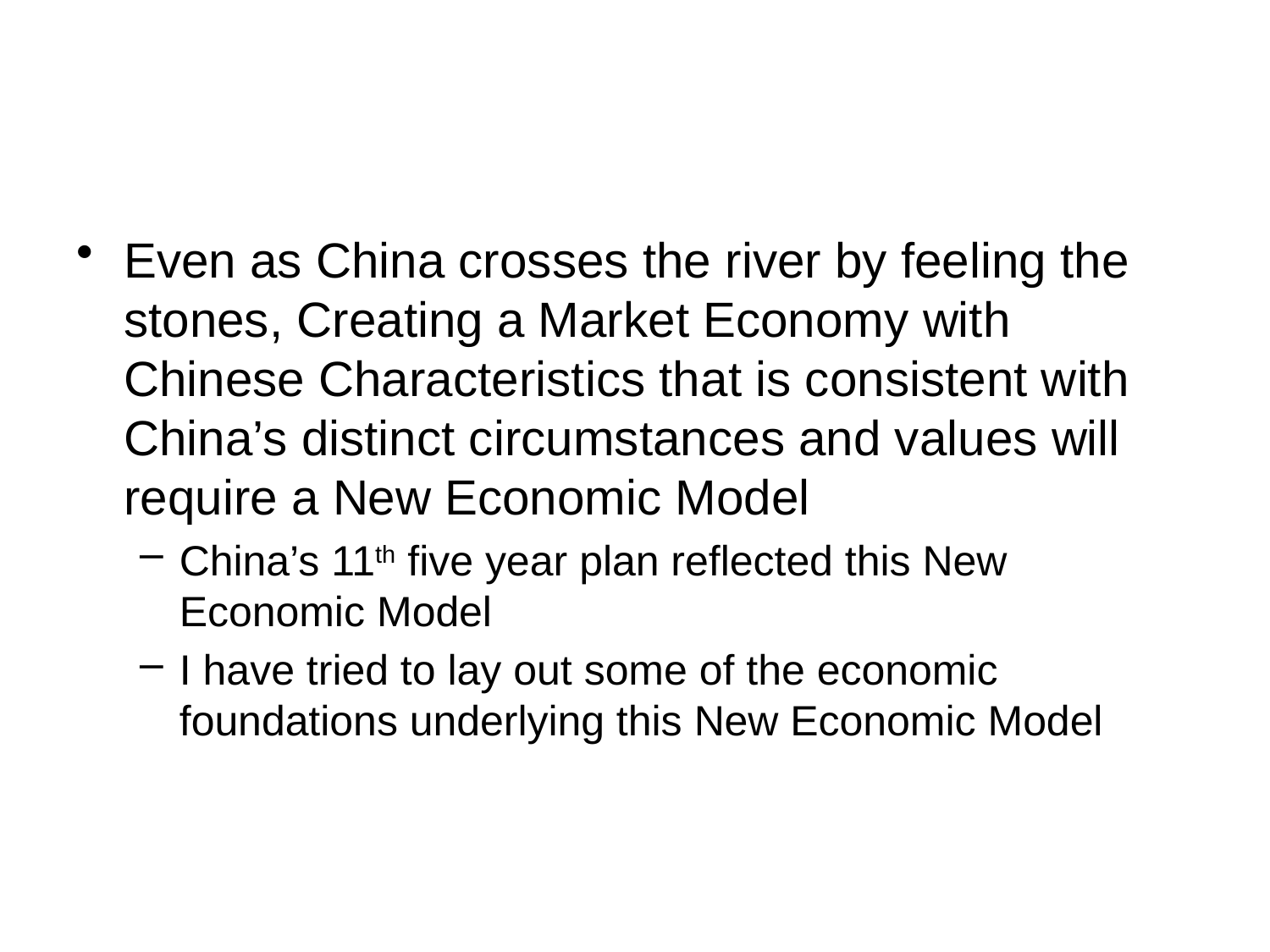

#
Even as China crosses the river by feeling the stones, Creating a Market Economy with Chinese Characteristics that is consistent with China’s distinct circumstances and values will require a New Economic Model
China’s 11th five year plan reflected this New Economic Model
I have tried to lay out some of the economic foundations underlying this New Economic Model